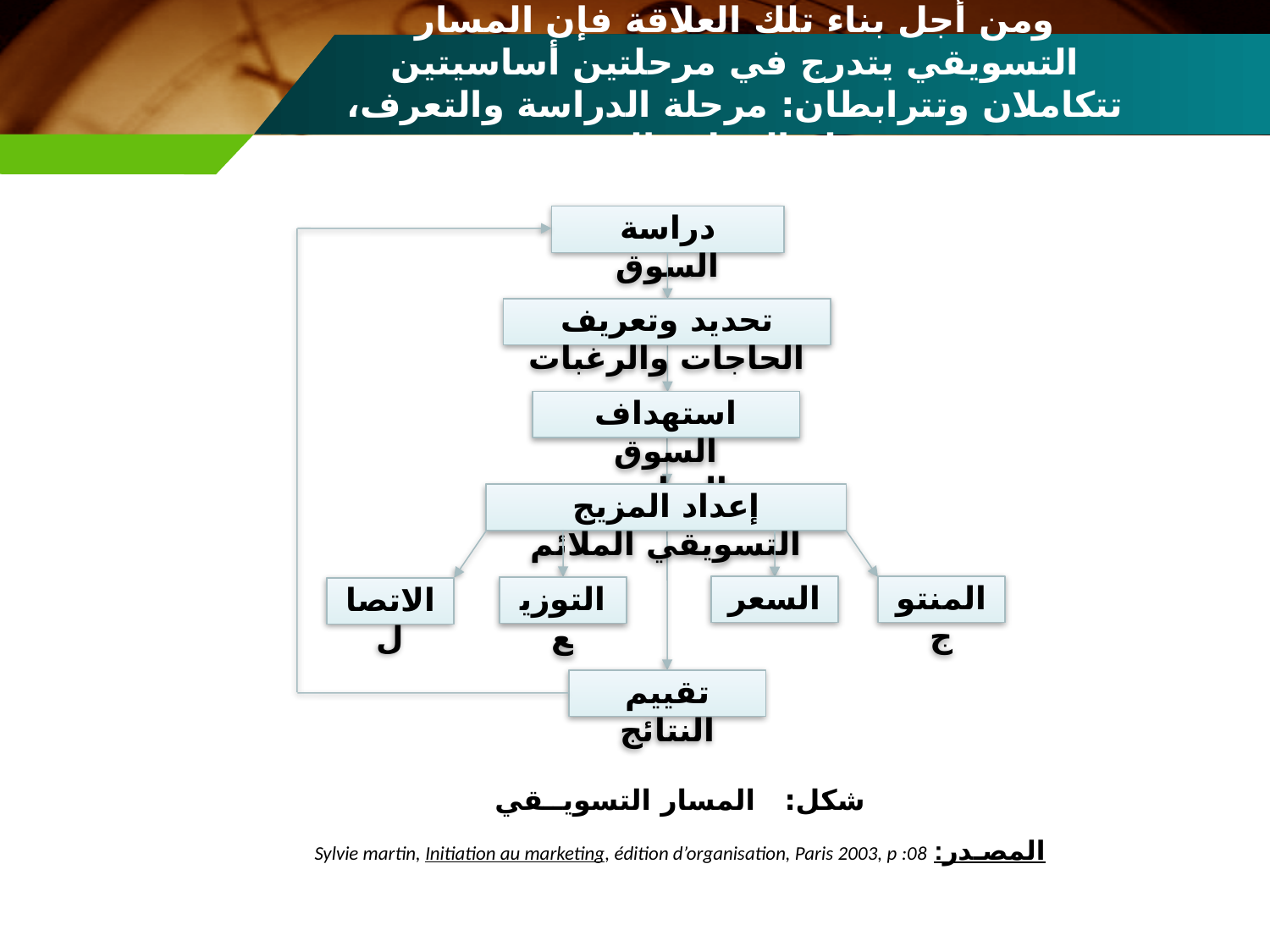

# ومن أجل بناء تلك العلاقة فإن المسار التسويقي يتدرج في مرحلتين أساسيتين تتكاملان وتترابطان: مرحلة الدراسة والتعرف، ومرحلة العمل والتنفيذ
دراسة السوق

تحديد وتعريف الحاجات والرغبات

استهداف السوق المناسب
إعداد المزيج التسويقي الملائم

السعر
المنتوج
تقييم النتائج

التوزيع
الاتصال

شكل:   المسار التسويــقي
المصـدر: Sylvie martin, Initiation au marketing, édition d’organisation, Paris 2003, p :08